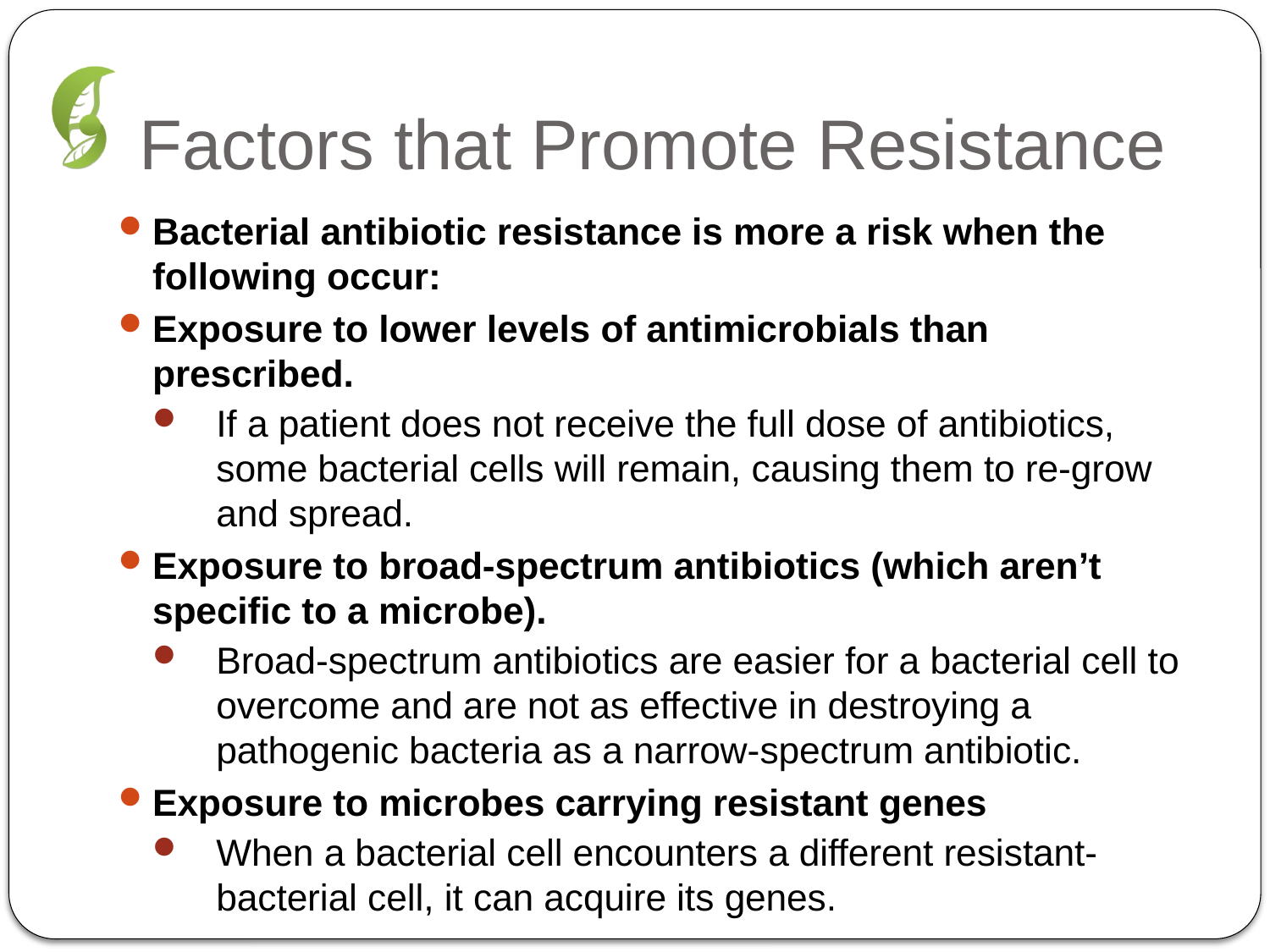

# Factors that Promote Resistance
Bacterial antibiotic resistance is more a risk when the following occur:
Exposure to lower levels of antimicrobials than prescribed.
If a patient does not receive the full dose of antibiotics, some bacterial cells will remain, causing them to re-grow and spread.
Exposure to broad-spectrum antibiotics (which aren’t specific to a microbe).
Broad-spectrum antibiotics are easier for a bacterial cell to overcome and are not as effective in destroying a pathogenic bacteria as a narrow-spectrum antibiotic.
Exposure to microbes carrying resistant genes
When a bacterial cell encounters a different resistant-bacterial cell, it can acquire its genes.